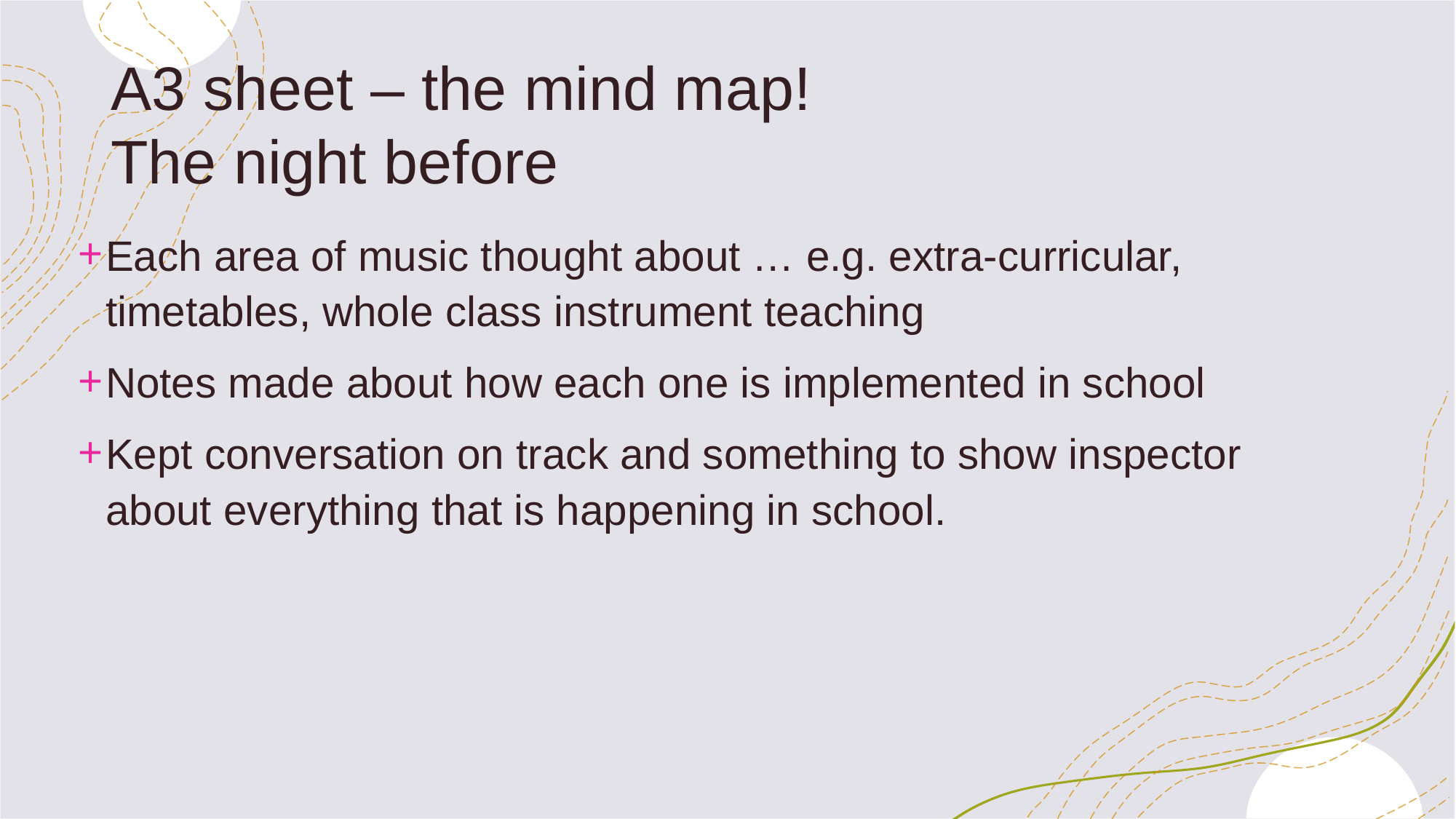

# A3 sheet – the mind map! The night before
Each area of music thought about … e.g. extra-curricular, timetables, whole class instrument teaching
Notes made about how each one is implemented in school
Kept conversation on track and something to show inspector about everything that is happening in school.